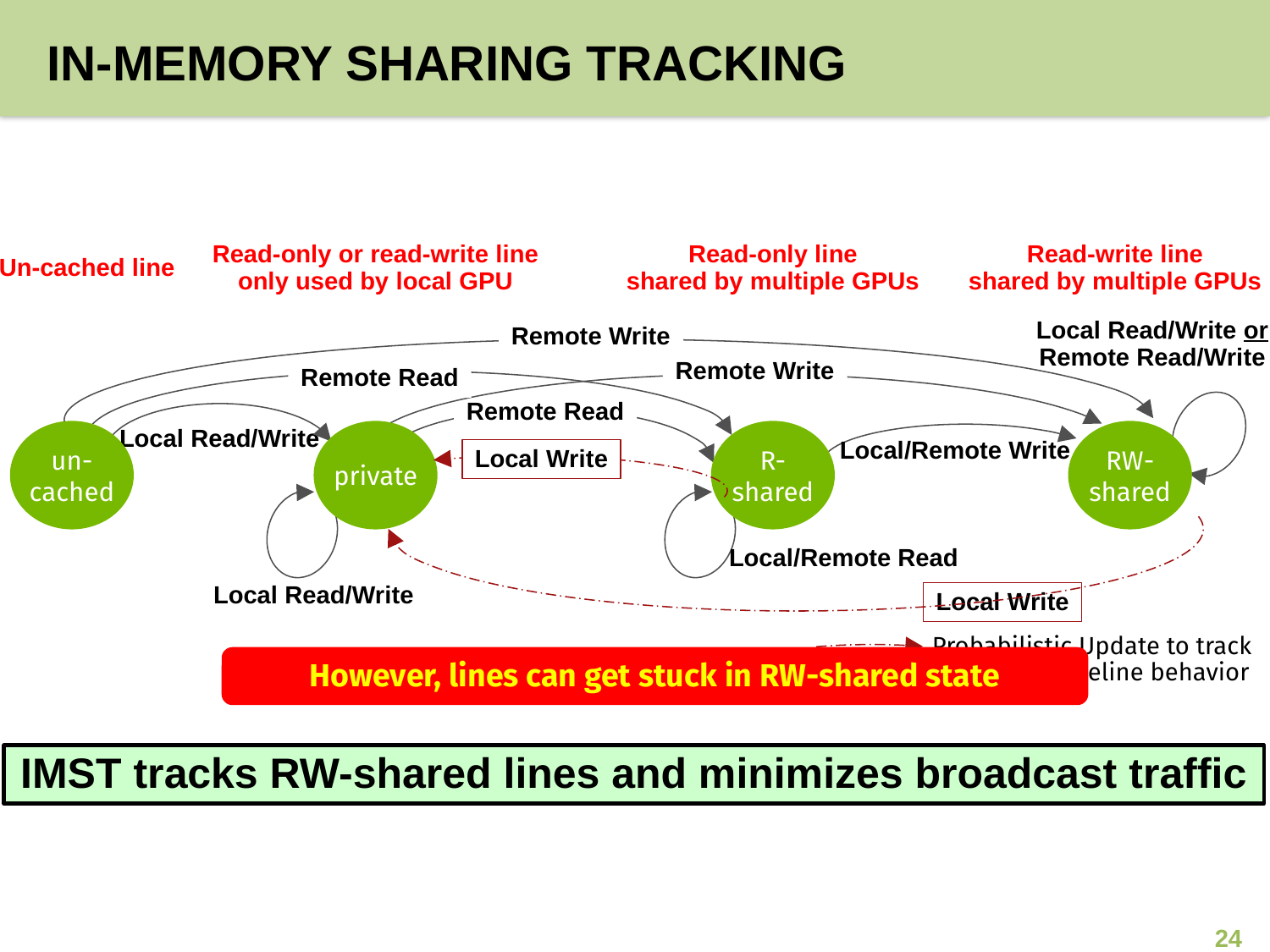

# In-memory Sharing tracking
Read-only or read-write line
only used by local GPU
Read-only line
shared by multiple GPUs
Read-write line
shared by multiple GPUs
Un-cached line
Local Read/Write or
Remote Read/Write
Remote Write

Remote Write
Remote Read

Remote Read

Local Read/Write
un-cached
private
R-shared
RW-shared

Local/Remote Write
Local Write

Probabilistic Update to track
dynamic cacheline behavior

Local Write

Local/Remote Read
Local Read/Write
However, lines can get stuck in RW-shared state
IMST tracks RW-shared lines and minimizes broadcast traffic
24